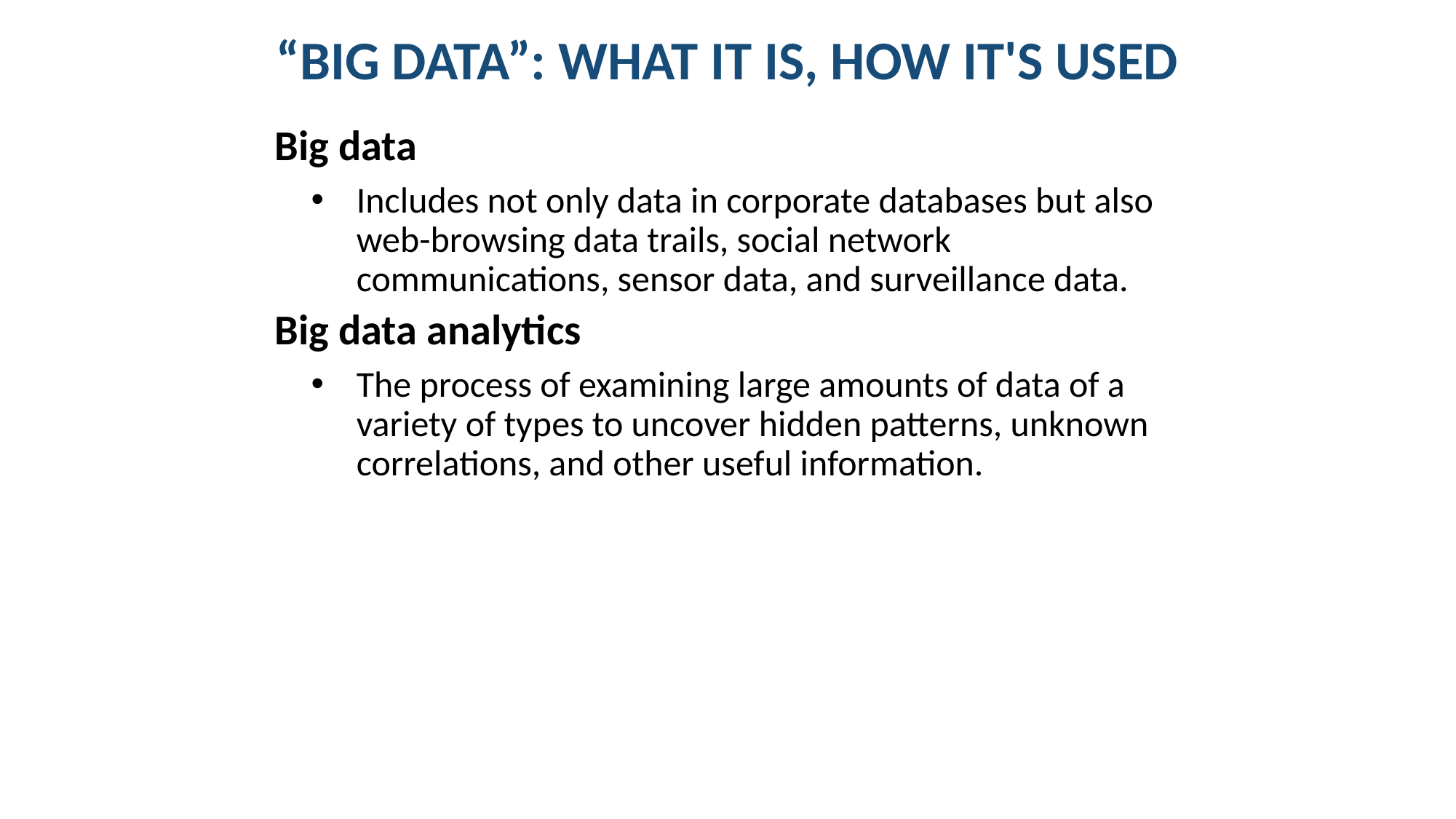

# “BIG DATA”: WHAT IT IS, HOW IT'S USED
Big data
Includes not only data in corporate databases but also web-browsing data trails, social network communications, sensor data, and surveillance data.
Big data analytics
The process of examining large amounts of data of a variety of types to uncover hidden patterns, unknown correlations, and other useful information.